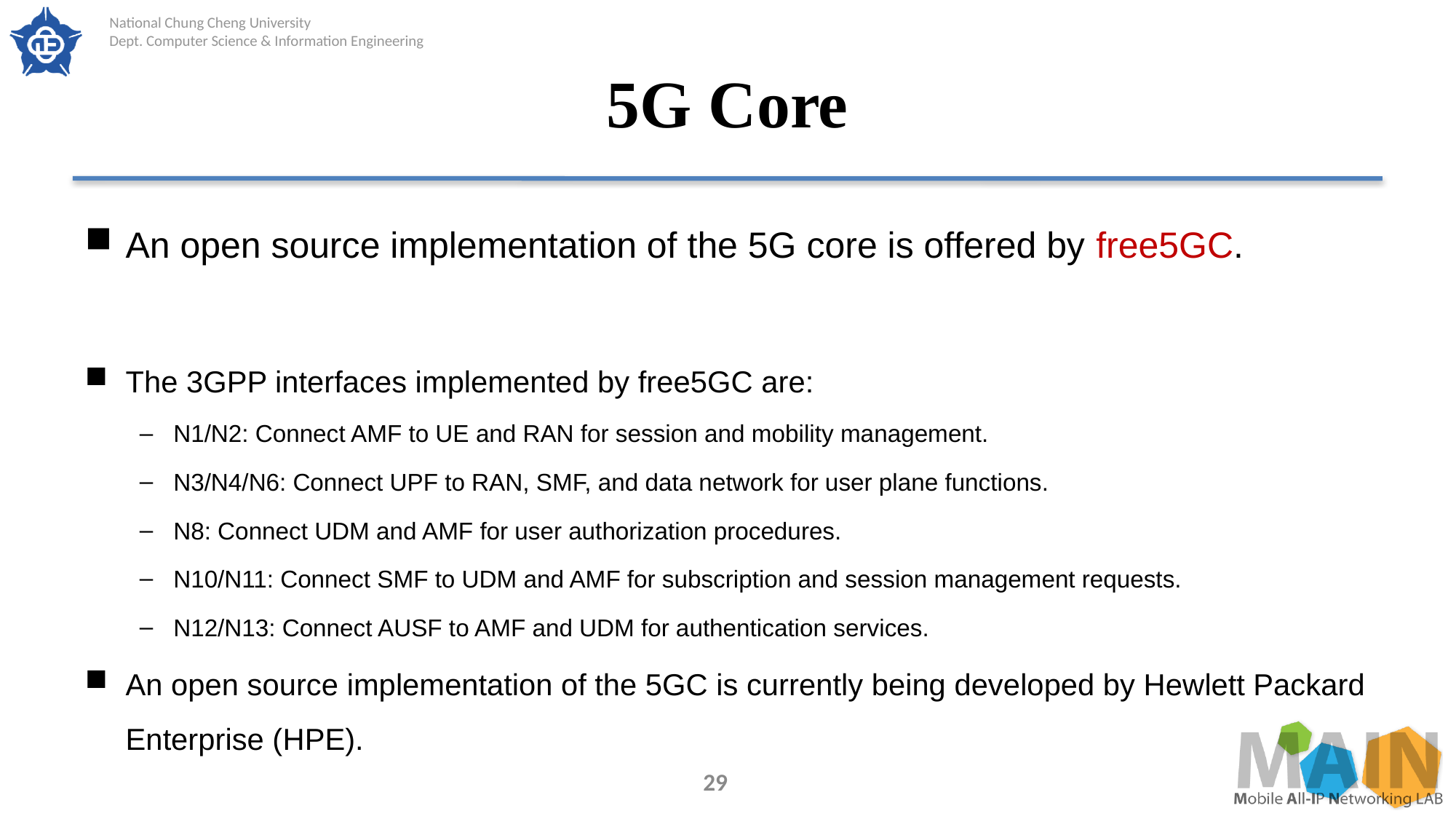

# 5G Core
An open source implementation of the 5G core is offered by free5GC.

The 3GPP interfaces implemented by free5GC are:
N1/N2: Connect AMF to UE and RAN for session and mobility management.
N3/N4/N6: Connect UPF to RAN, SMF, and data network for user plane functions.
N8: Connect UDM and AMF for user authorization procedures.
N10/N11: Connect SMF to UDM and AMF for subscription and session management requests.
N12/N13: Connect AUSF to AMF and UDM for authentication services.
An open source implementation of the 5GC is currently being developed by Hewlett Packard Enterprise (HPE).

29